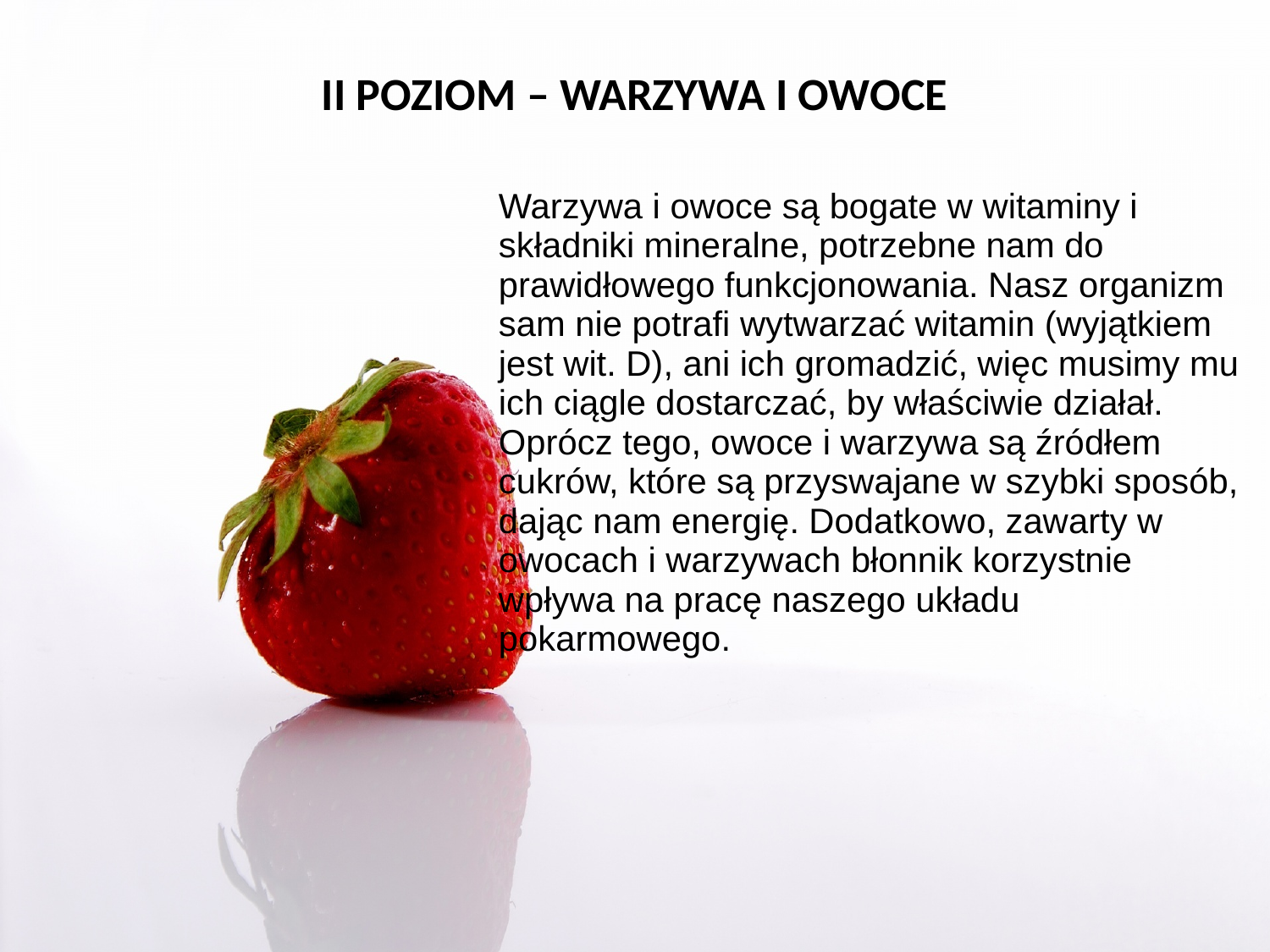

# II POZIOM – WARZYWA I OWOCE
Warzywa i owoce są bogate w witaminy i składniki mineralne, potrzebne nam do prawidłowego funkcjonowania. Nasz organizm sam nie potrafi wytwarzać witamin (wyjątkiem jest wit. D), ani ich gromadzić, więc musimy mu ich ciągle dostarczać, by właściwie działał. Oprócz tego, owoce i warzywa są źródłem cukrów, które są przyswajane w szybki sposób, dając nam energię. Dodatkowo, zawarty w owocach i warzywach błonnik korzystnie wpływa na pracę naszego układu pokarmowego.